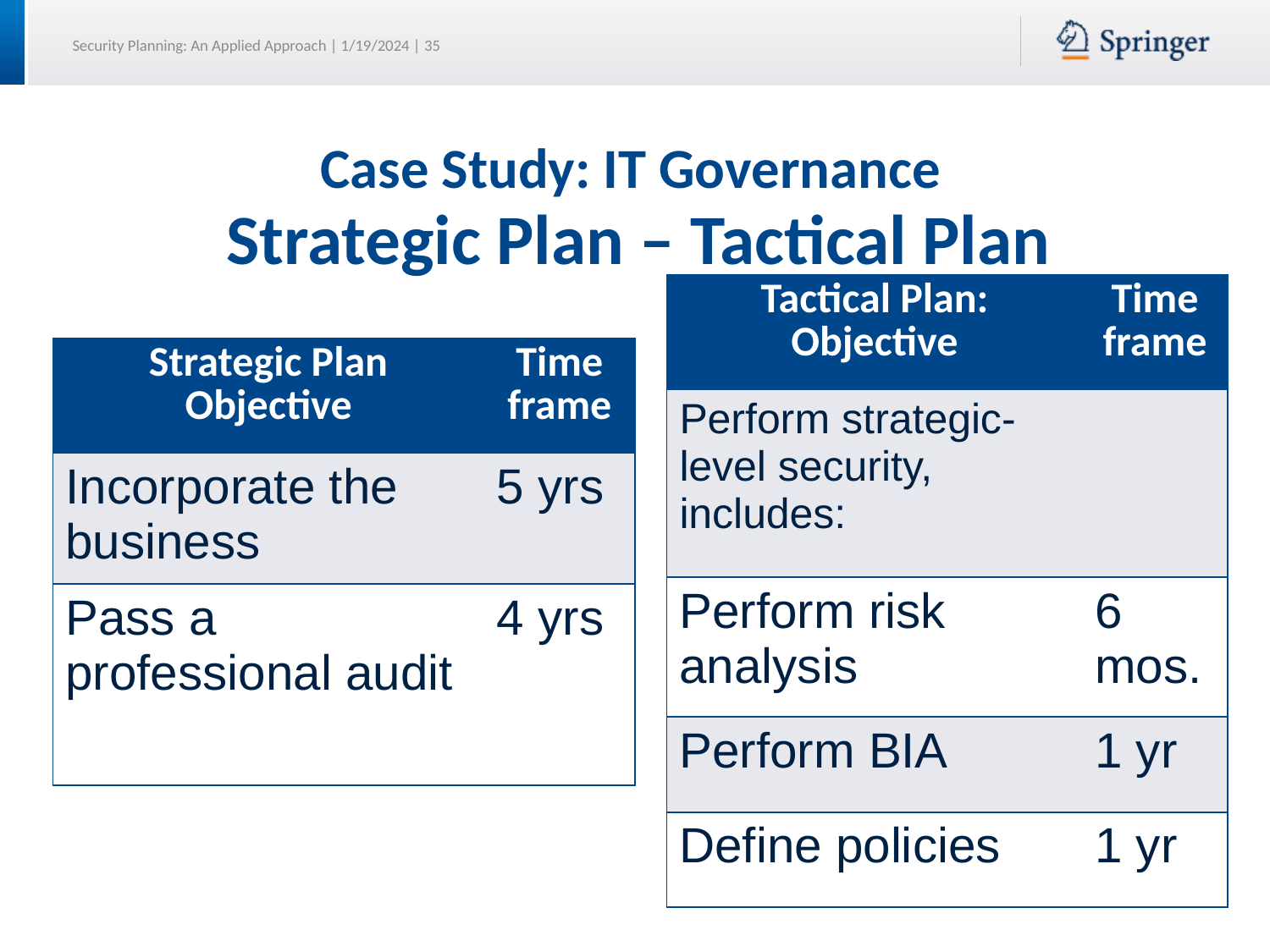

# Case Study: IT Governance Strategic Plan – Tactical Plan
| Tactical Plan: Objective | Time frame |
| --- | --- |
| Perform strategic-level security, includes: |  |
| Perform risk analysis | 6 mos. |
| Perform BIA | 1 yr |
| Define policies | 1 yr |
| Strategic Plan Objective | Time frame |
| --- | --- |
| Incorporate the business | 5 yrs |
| Pass a professional audit | 4 yrs |